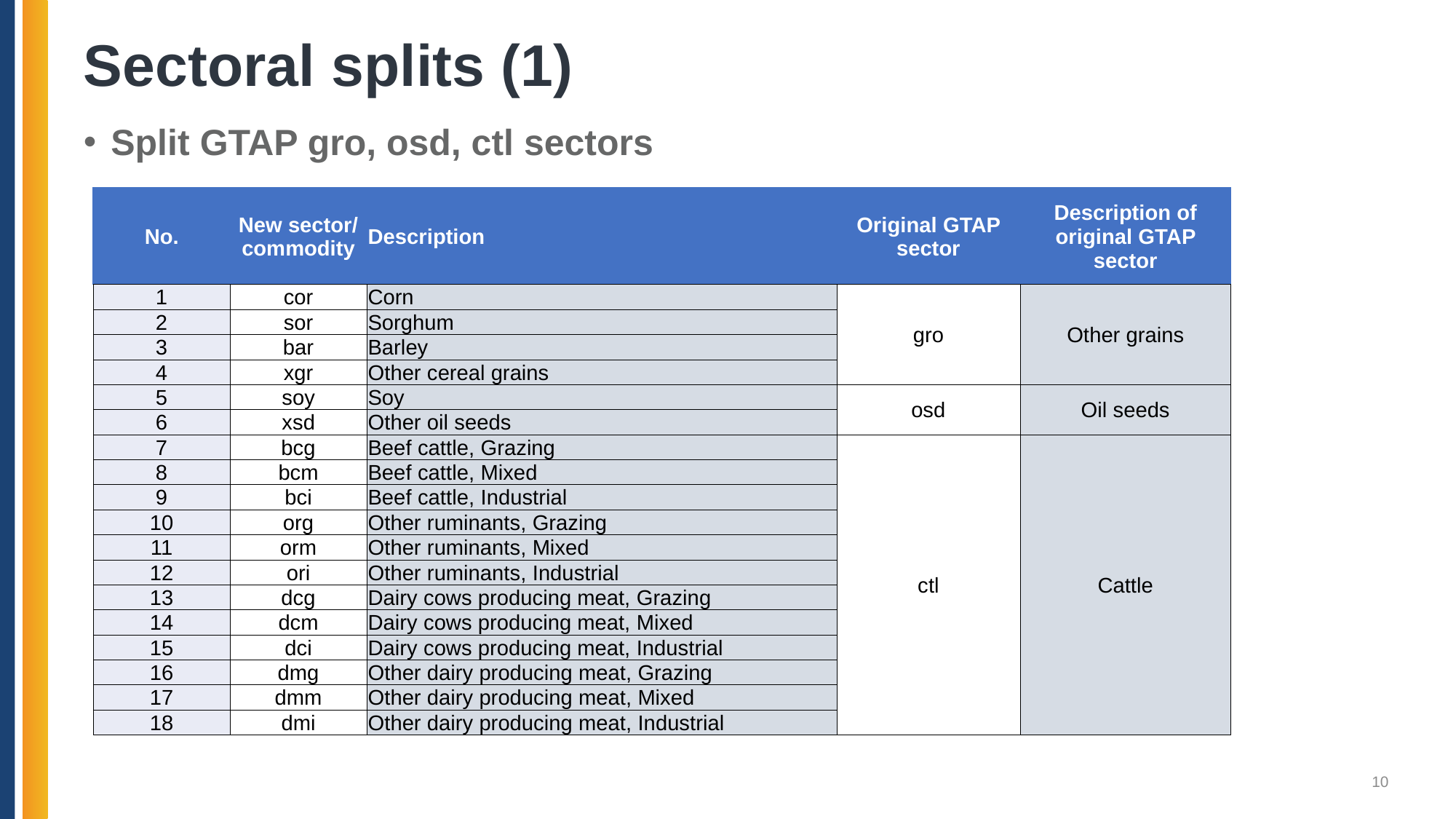

# Sectoral splits (1)
Split GTAP gro, osd, ctl sectors
| No. | New sector/ commodity | Description | Original GTAP sector | Description of original GTAP sector |
| --- | --- | --- | --- | --- |
| 1 | cor | Corn | gro | Other grains |
| 2 | sor | Sorghum |  |  |
| 3 | bar | Barley |  |  |
| 4 | xgr | Other cereal grains |  |  |
| 5 | soy | Soy | osd | Oil seeds |
| 6 | xsd | Other oil seeds |  |  |
| 7 | bcg | Beef cattle, Grazing | ctl | Cattle |
| 8 | bcm | Beef cattle, Mixed |  |  |
| 9 | bci | Beef cattle, Industrial |  |  |
| 10 | org | Other ruminants, Grazing |  |  |
| 11 | orm | Other ruminants, Mixed |  |  |
| 12 | ori | Other ruminants, Industrial |  |  |
| 13 | dcg | Dairy cows producing meat, Grazing |  |  |
| 14 | dcm | Dairy cows producing meat, Mixed |  |  |
| 15 | dci | Dairy cows producing meat, Industrial |  |  |
| 16 | dmg | Other dairy producing meat, Grazing |  |  |
| 17 | dmm | Other dairy producing meat, Mixed |  |  |
| 18 | dmi | Other dairy producing meat, Industrial |  |  |
10